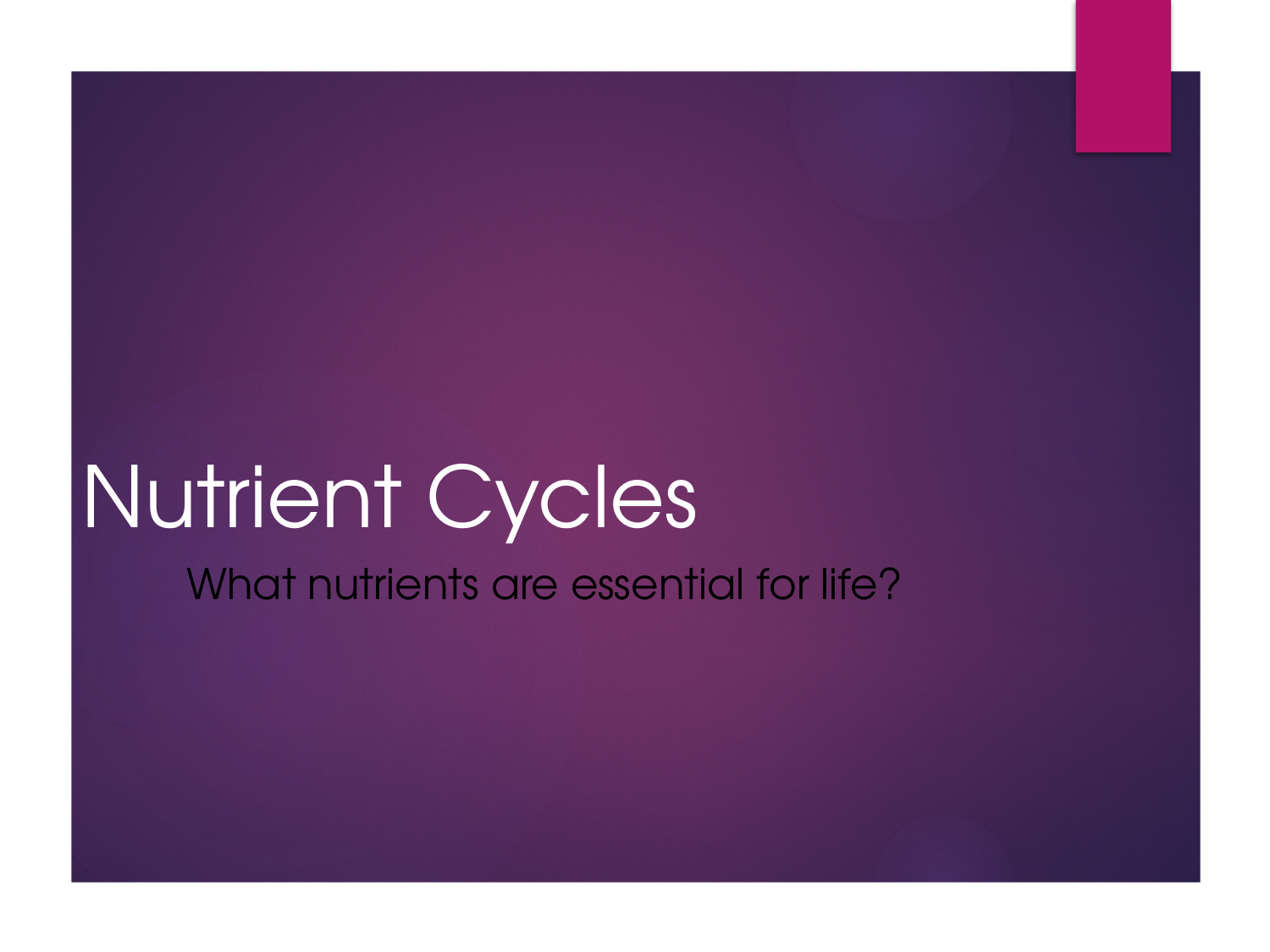

# Nutrient Cycles
What nutrients are essential for life?